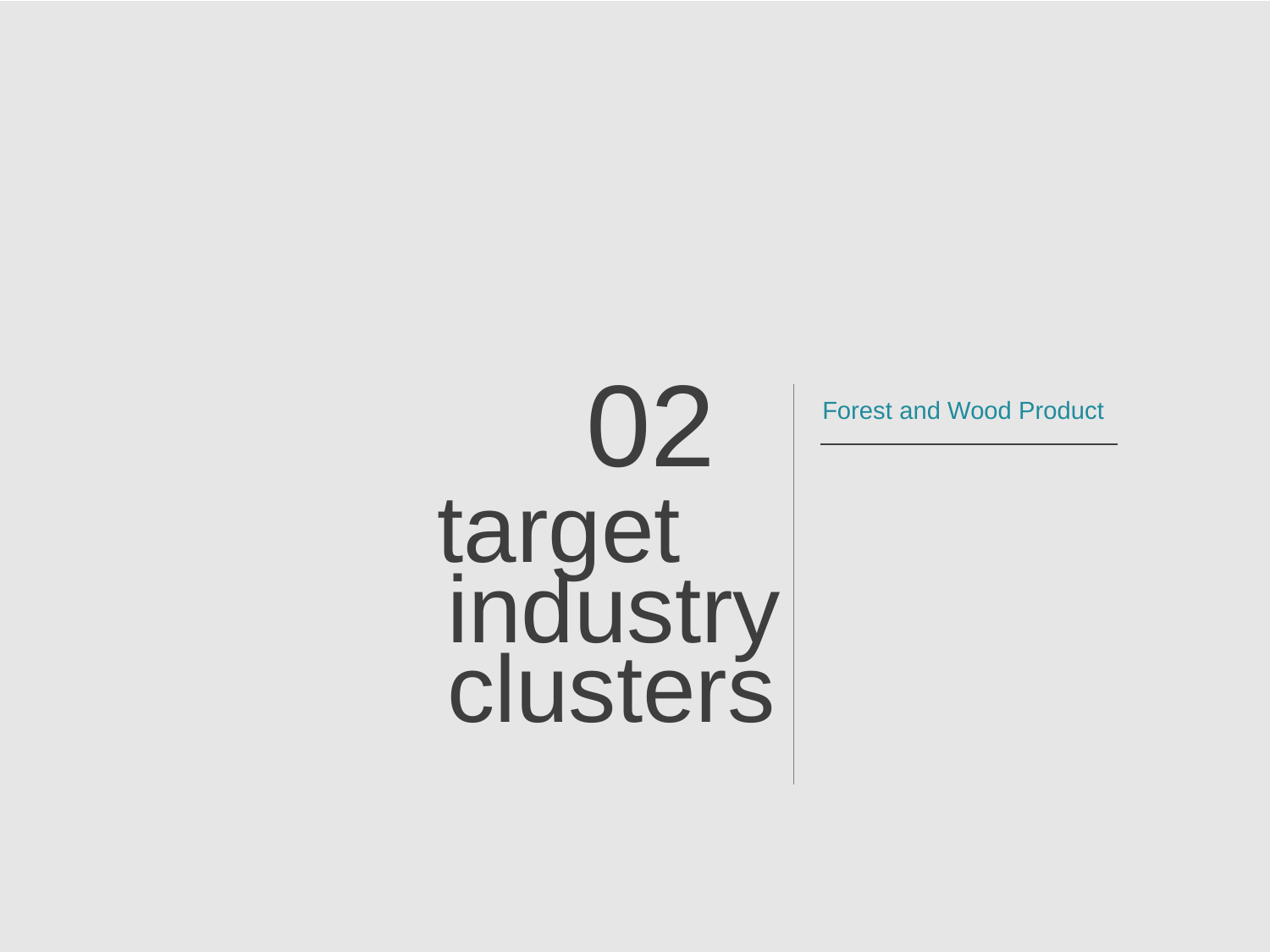

# 02

Forest and Wood Product

target industry clusters